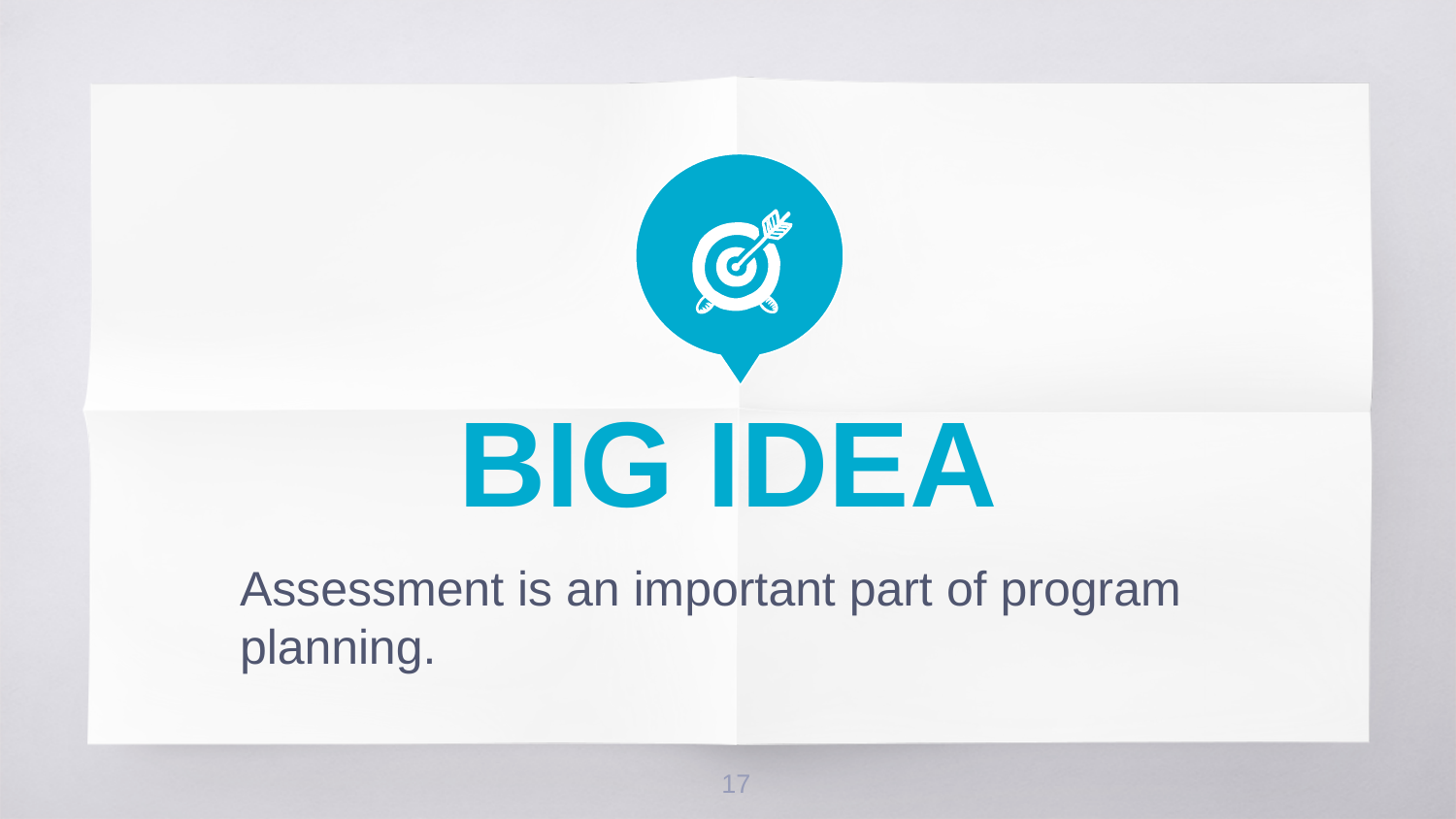

BIG IDEA
Assessment is an important part of program planning.
17